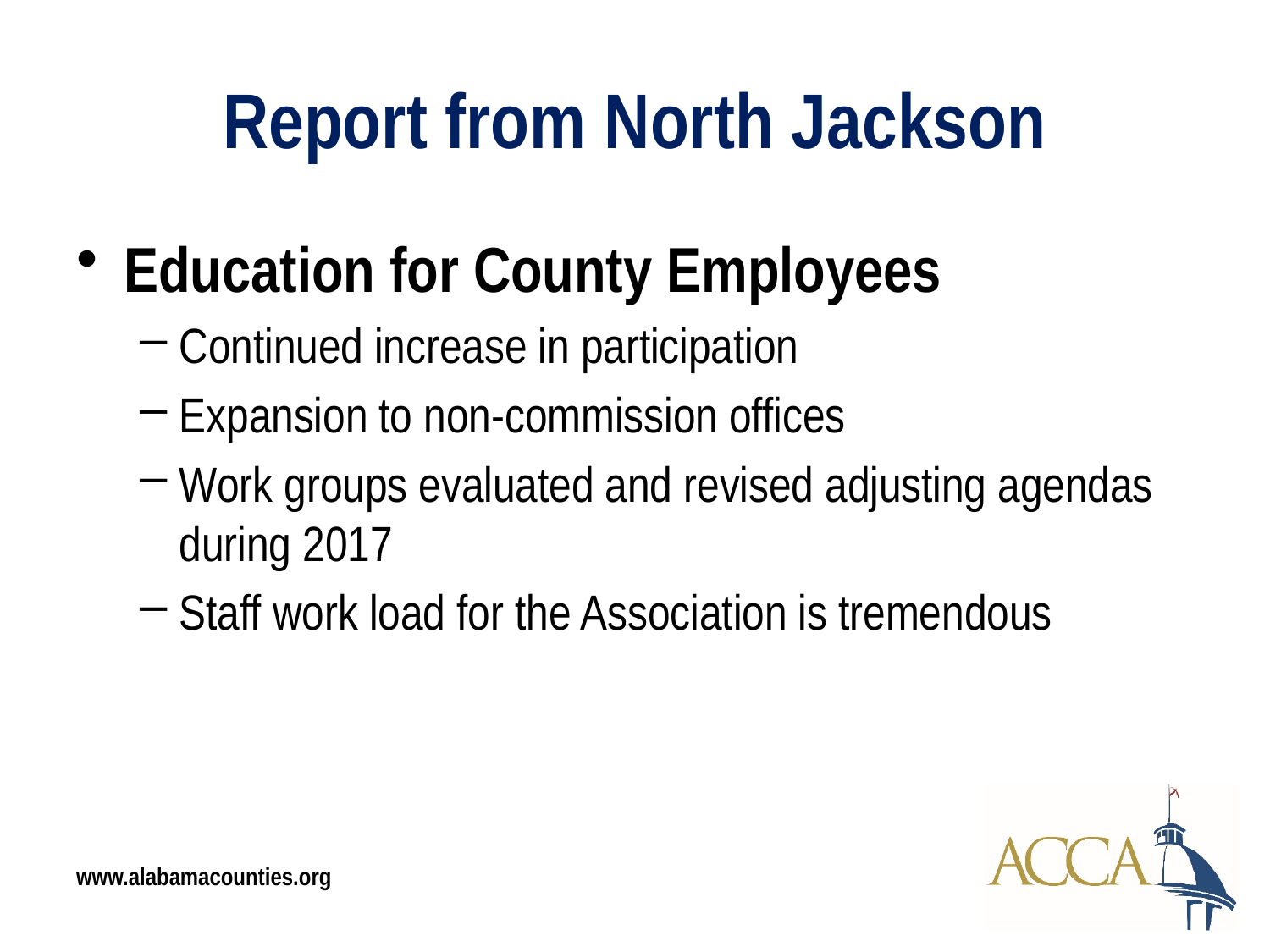

# Report from North Jackson
Education for County Employees
Continued increase in participation
Expansion to non-commission offices
Work groups evaluated and revised adjusting agendas during 2017
Staff work load for the Association is tremendous

www.alabamacounties.org